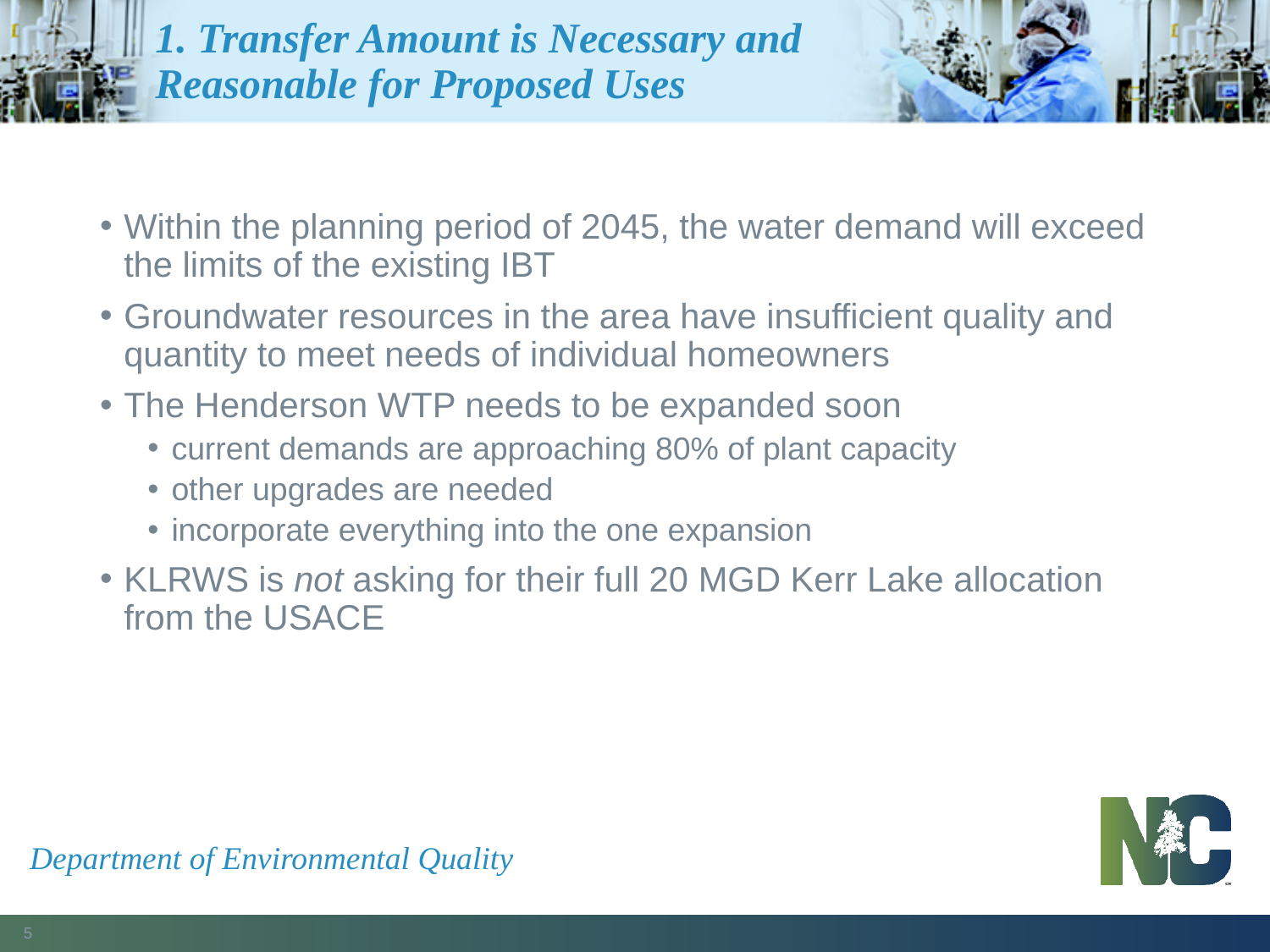

# 1. Transfer Amount is Necessary and Reasonable for Proposed Uses
Within the planning period of 2045, the water demand will exceed the limits of the existing IBT
Groundwater resources in the area have insufficient quality and quantity to meet needs of individual homeowners
The Henderson WTP needs to be expanded soon
current demands are approaching 80% of plant capacity
other upgrades are needed
incorporate everything into the one expansion
KLRWS is not asking for their full 20 MGD Kerr Lake allocation from the USACE

Department of Environmental Quality
5